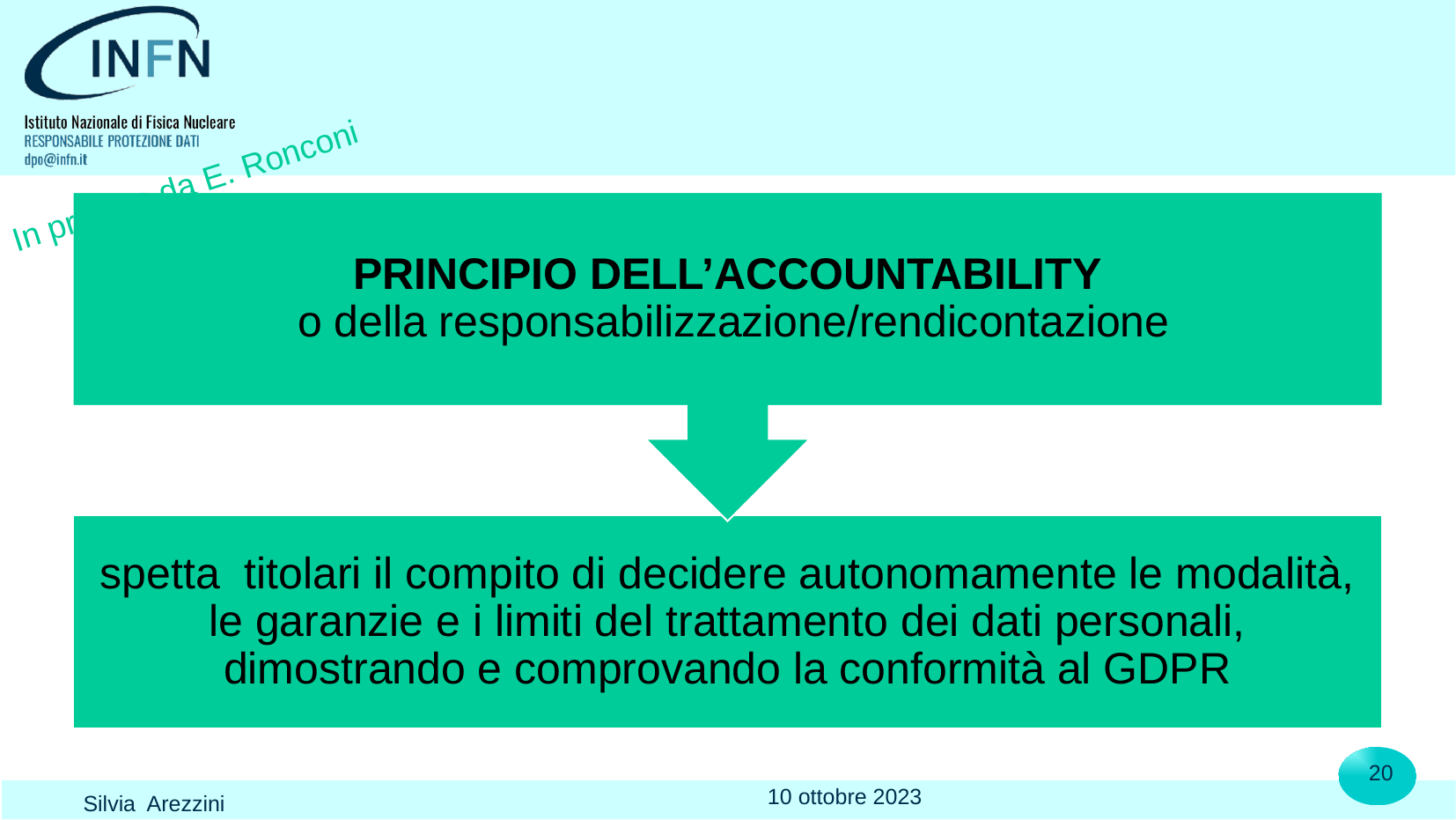

#
In prestito da E. Ronconi
spetta  titolari il compito di decidere autonomamente le modalità, le garanzie e i limiti del trattamento dei dati personali, dimostrando e comprovando la conformità al GDPR
PRINCIPIO DELL’ACCOUNTABILITY
 o della responsabilizzazione/rendicontazione
20
10 ottobre 2023
Silvia  Arezzini